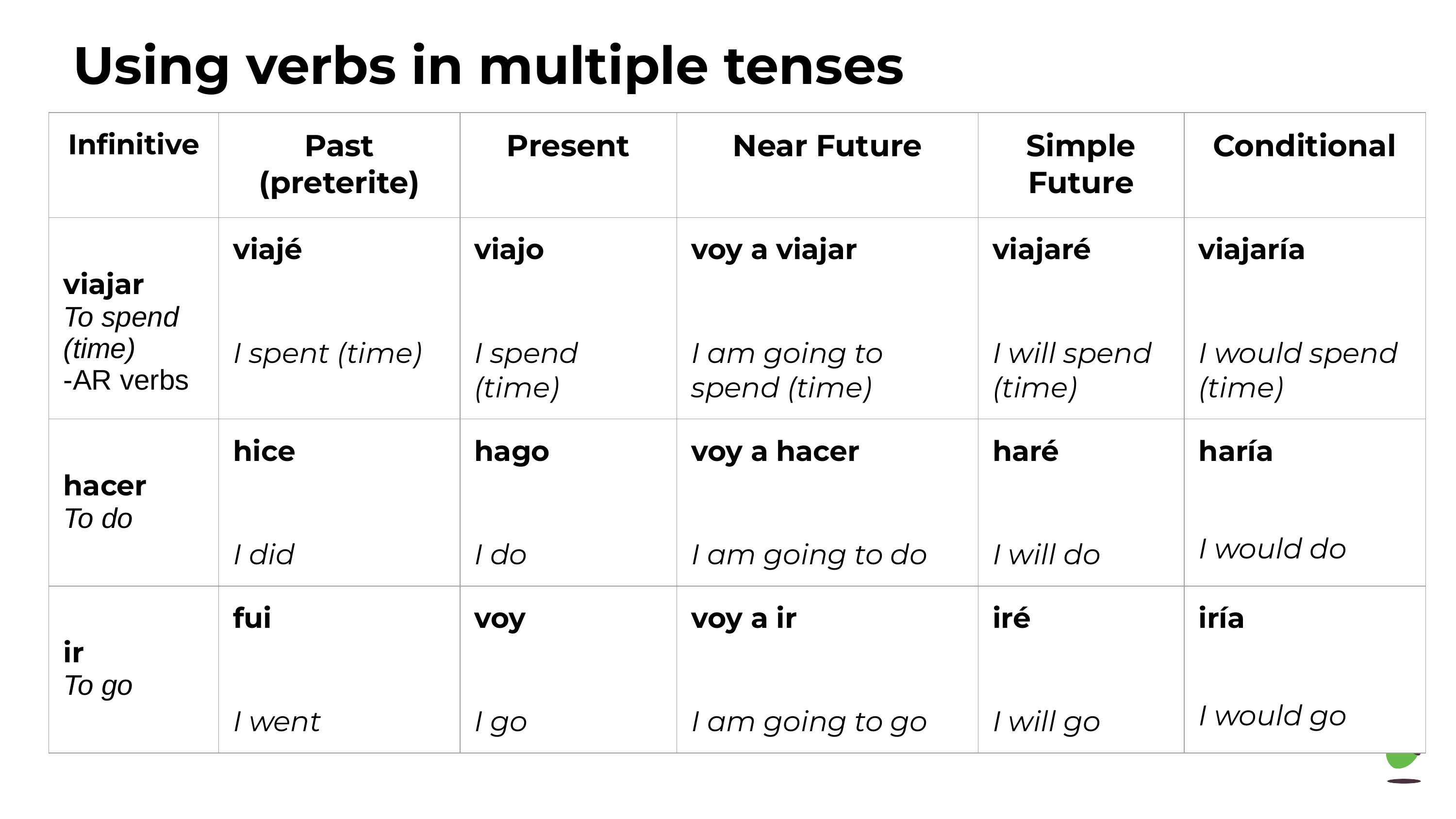

# Using verbs in multiple tenses
| Infinitive | Past (preterite) | Present | Near Future | Simple Future | Conditional |
| --- | --- | --- | --- | --- | --- |
| viajar To spend (time) -AR verbs | viajé I spent (time) | viajo I spend (time) | voy a viajar I am going to spend (time) | viajaré I will spend (time) | viajaría I would spend (time) |
| hacer To do | hice I did | hago I do | voy a hacer I am going to do | haré I will do | haría I would do |
| ir To go | fui I went | voy I go | voy a ir I am going to go | iré I will go | iría I would go |